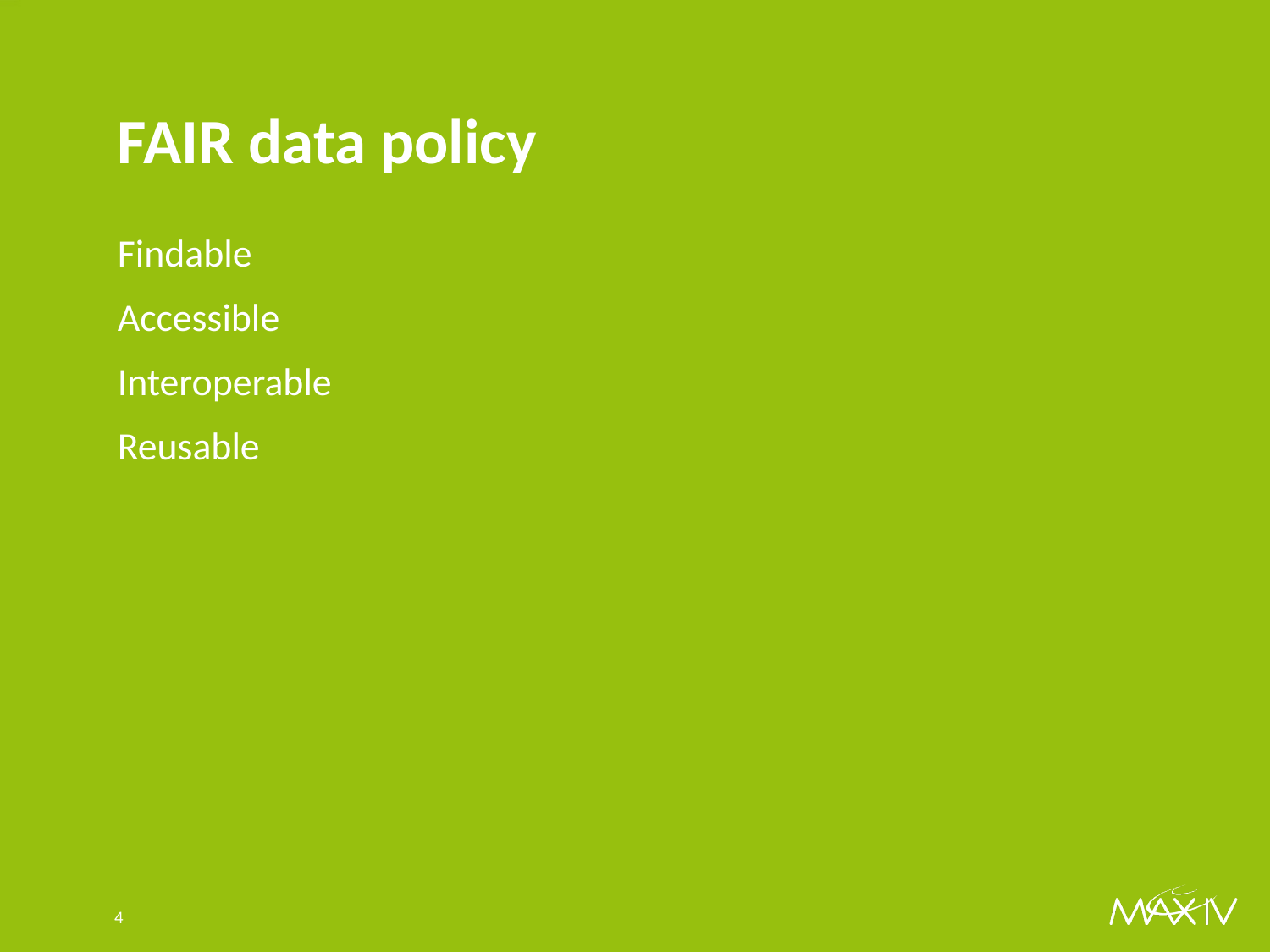

# FAIR data policy
Findable
Accessible
Interoperable
Reusable
4